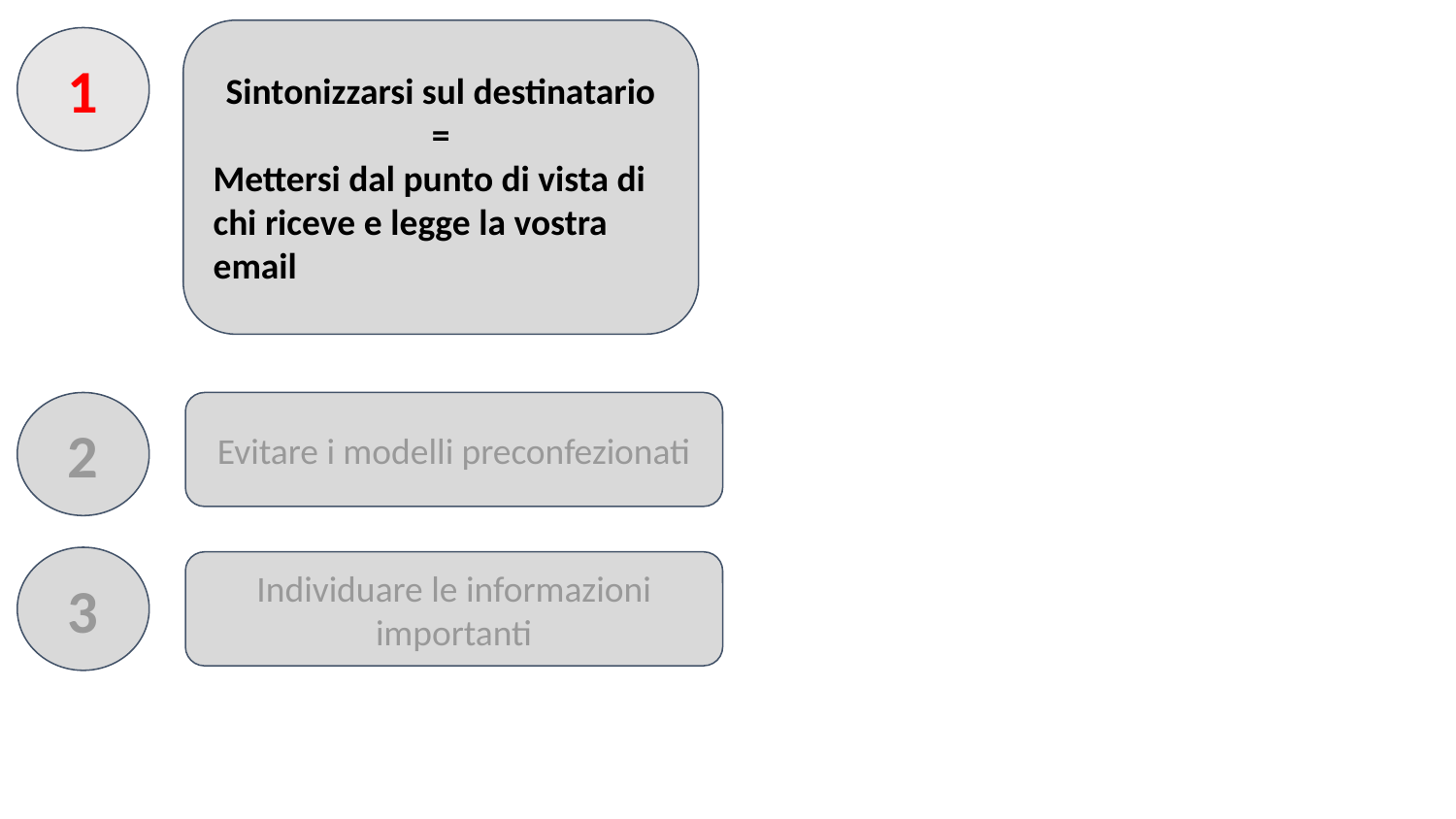

Sintonizzarsi sul destinatario
=
Mettersi dal punto di vista di chi riceve e legge la vostra email
1
Evitare i modelli preconfezionati
2
3
Individuare le informazioni importanti